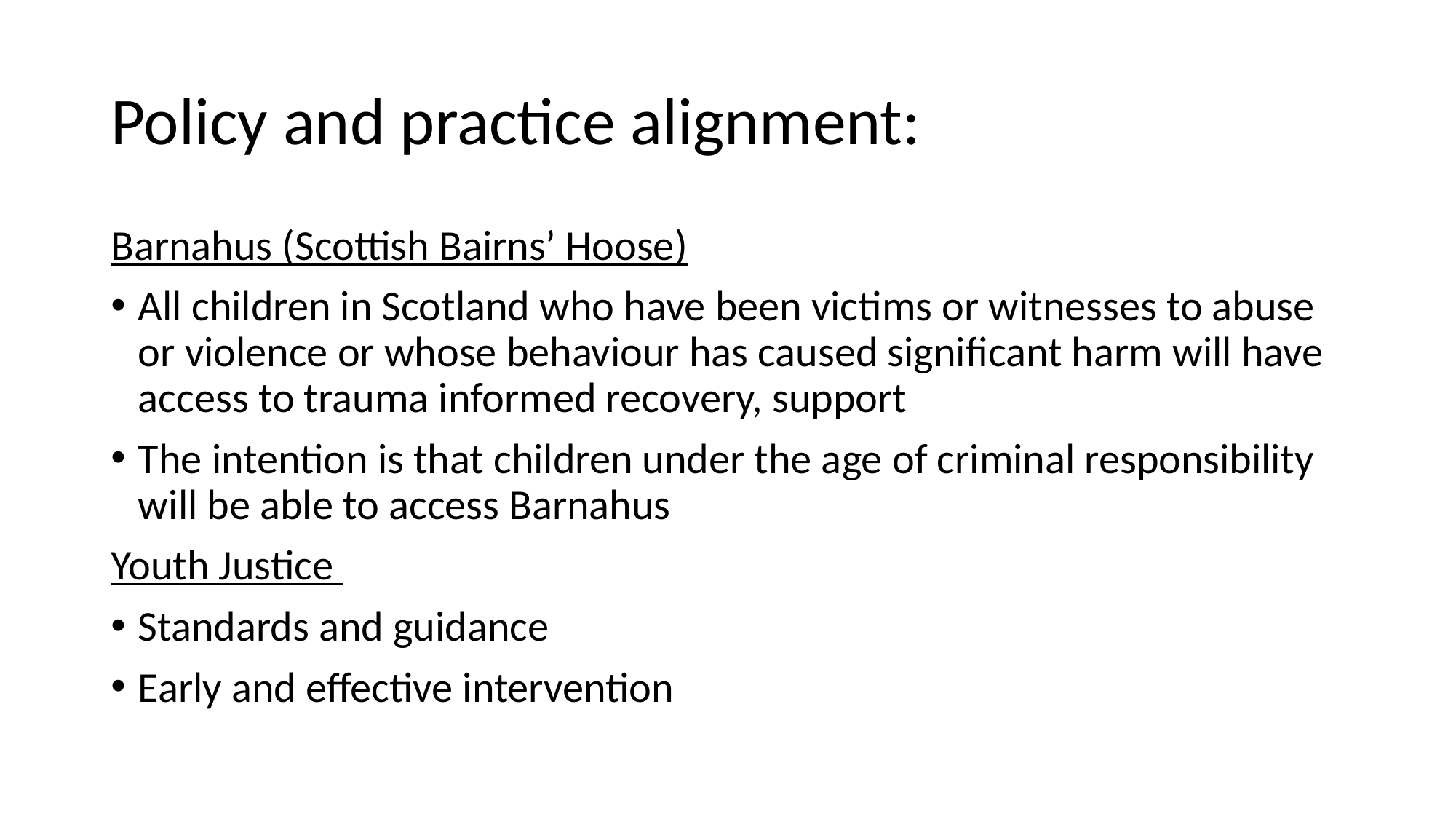

# Policy and practice alignment:
Barnahus (Scottish Bairns’ Hoose)
All children in Scotland who have been victims or witnesses to abuse or violence or whose behaviour has caused significant harm will have access to trauma informed recovery, support
The intention is that children under the age of criminal responsibility will be able to access Barnahus
Youth Justice
Standards and guidance
Early and effective intervention